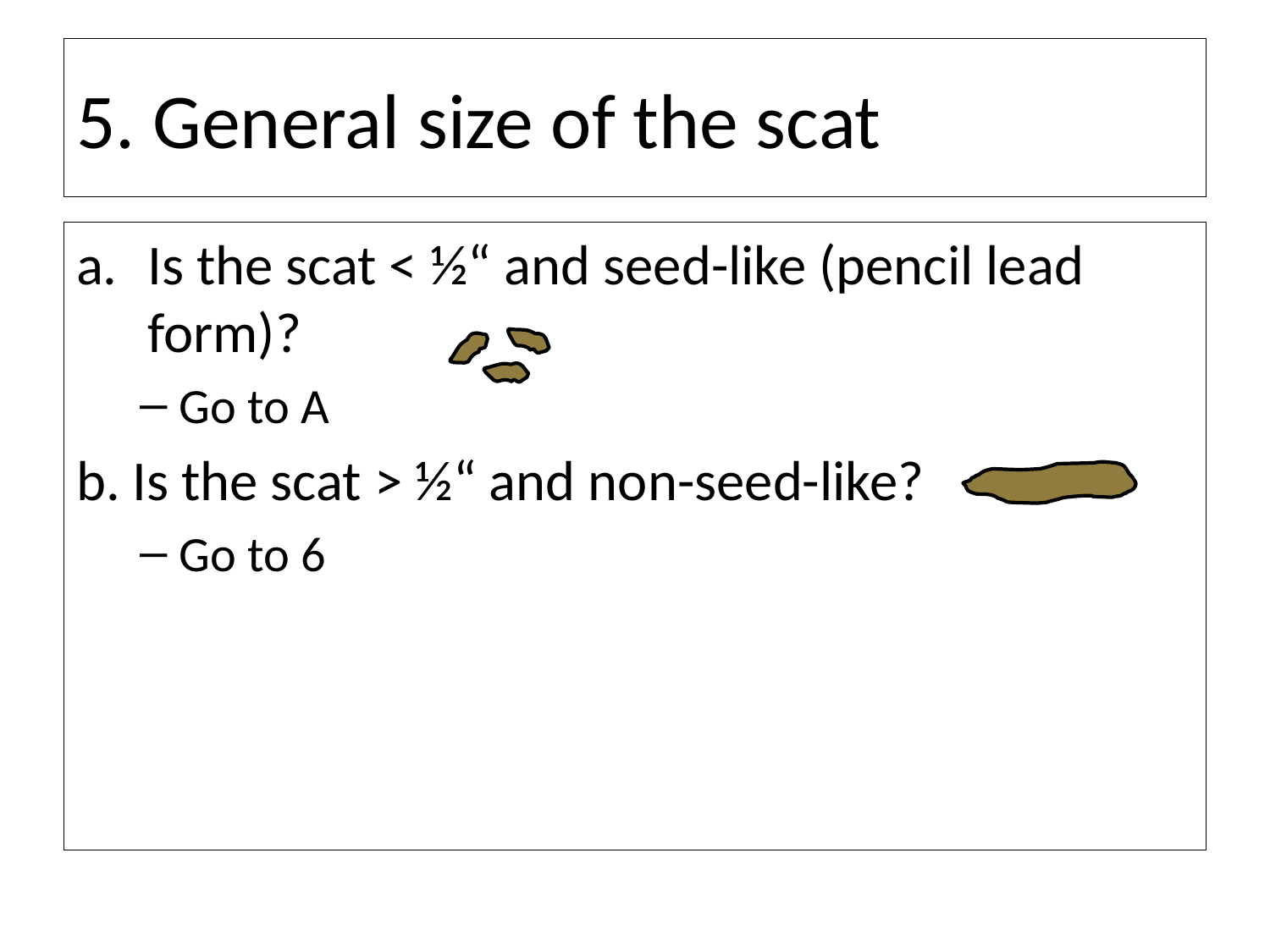

# 5. General size of the scat
Is the scat < ½“ and seed-like (pencil lead form)?
Go to A
b. Is the scat > ½“ and non-seed-like?
Go to 6